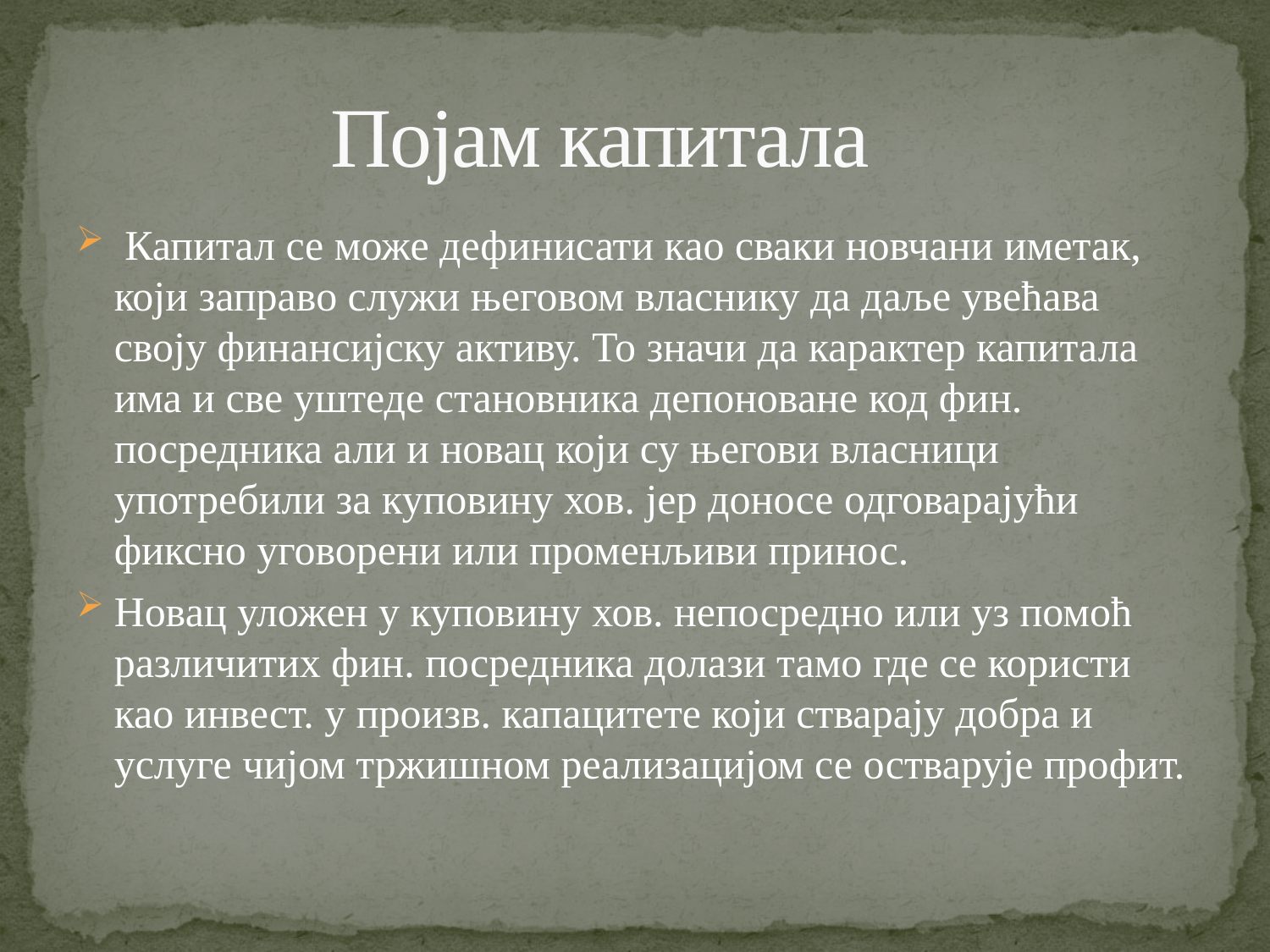

# Појам капитала
 Капитал се може дефинисати као сваки новчани иметак, који заправо служи његовом власнику да даље увећава своју финансијску активу. То значи да карактер капитала има и све уштеде становника депоноване код фин. посредника али и новац који су његови власници употребили за куповину хов. јер доносе одговарајући фиксно уговорени или променљиви принос.
Новац уложен у куповину хов. непосредно или уз помоћ различитих фин. посредника долази тамо где се користи као инвест. у произв. капацитете који стварају добра и услуге чијом тржишном реализацијом се остварује профит.